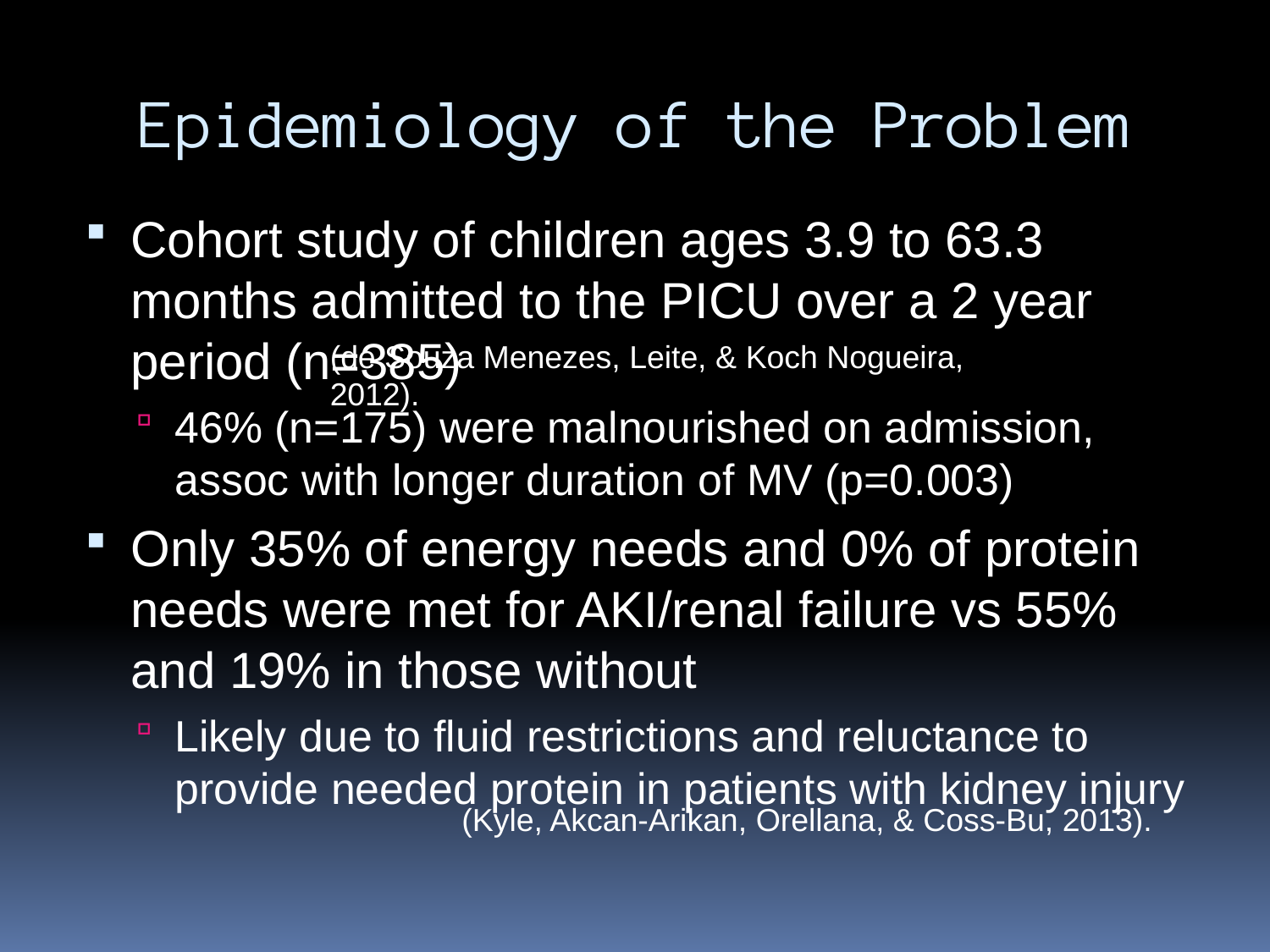

# Epidemiology of the Problem
Cohort study of children ages 3.9 to 63.3 months admitted to the PICU over a 2 year period (n=385)
46% (n=175) were malnourished on admission, assoc with longer duration of MV (p=0.003)
Only 35% of energy needs and 0% of protein needs were met for AKI/renal failure vs 55% and 19% in those without
Likely due to fluid restrictions and reluctance to provide needed protein in patients with kidney injury

(de Souza Menezes, Leite, & Koch Nogueira, 2012).
(Kyle, Akcan-Arikan, Orellana, & Coss-Bu, 2013).